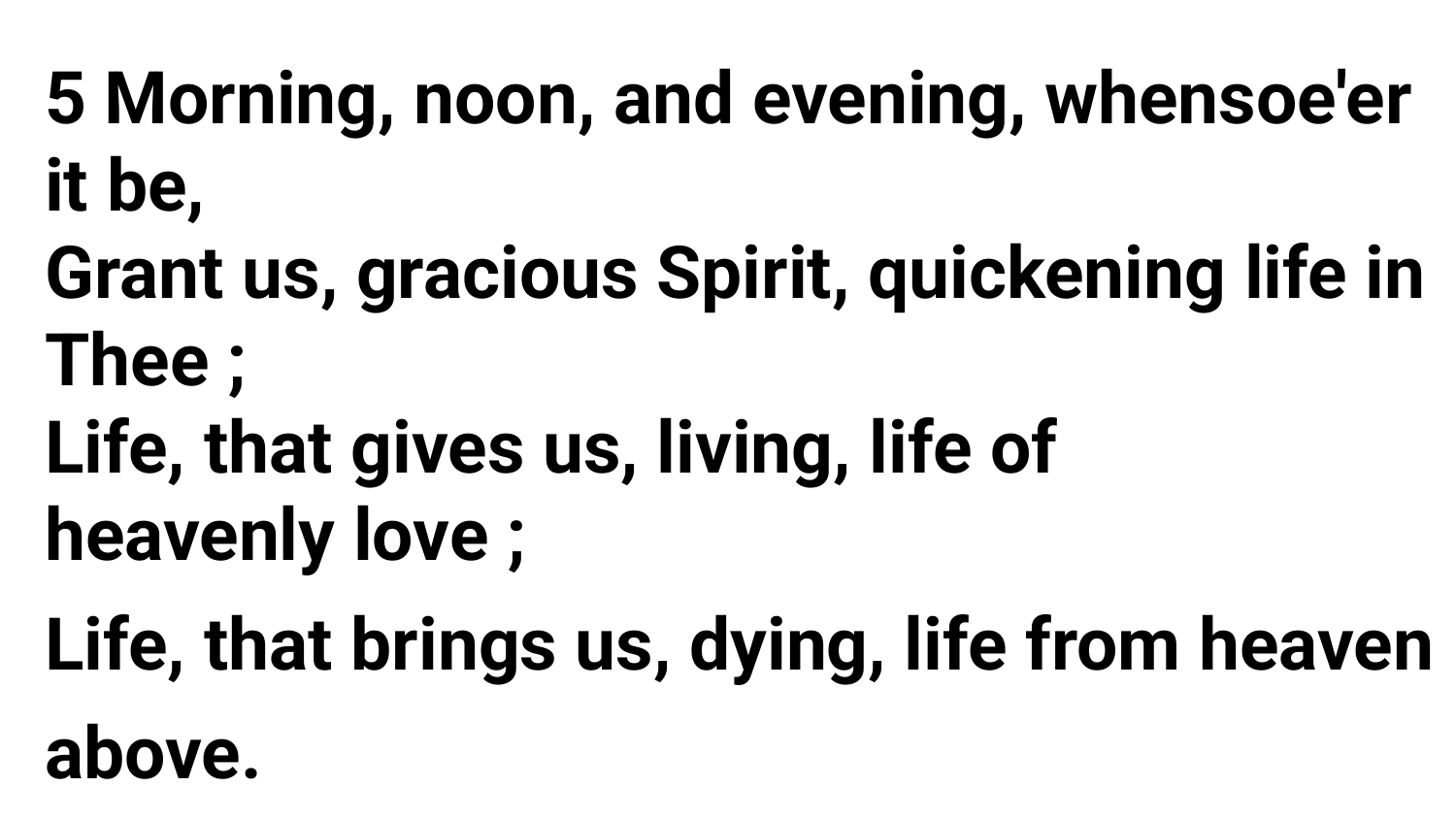

5 Morning, noon, and evening, whensoe'er it be,
Grant us, gracious Spirit, quickening life in Thee ;
Life, that gives us, living, life of
heavenly love ;
Life, that brings us, dying, life from heaven above.